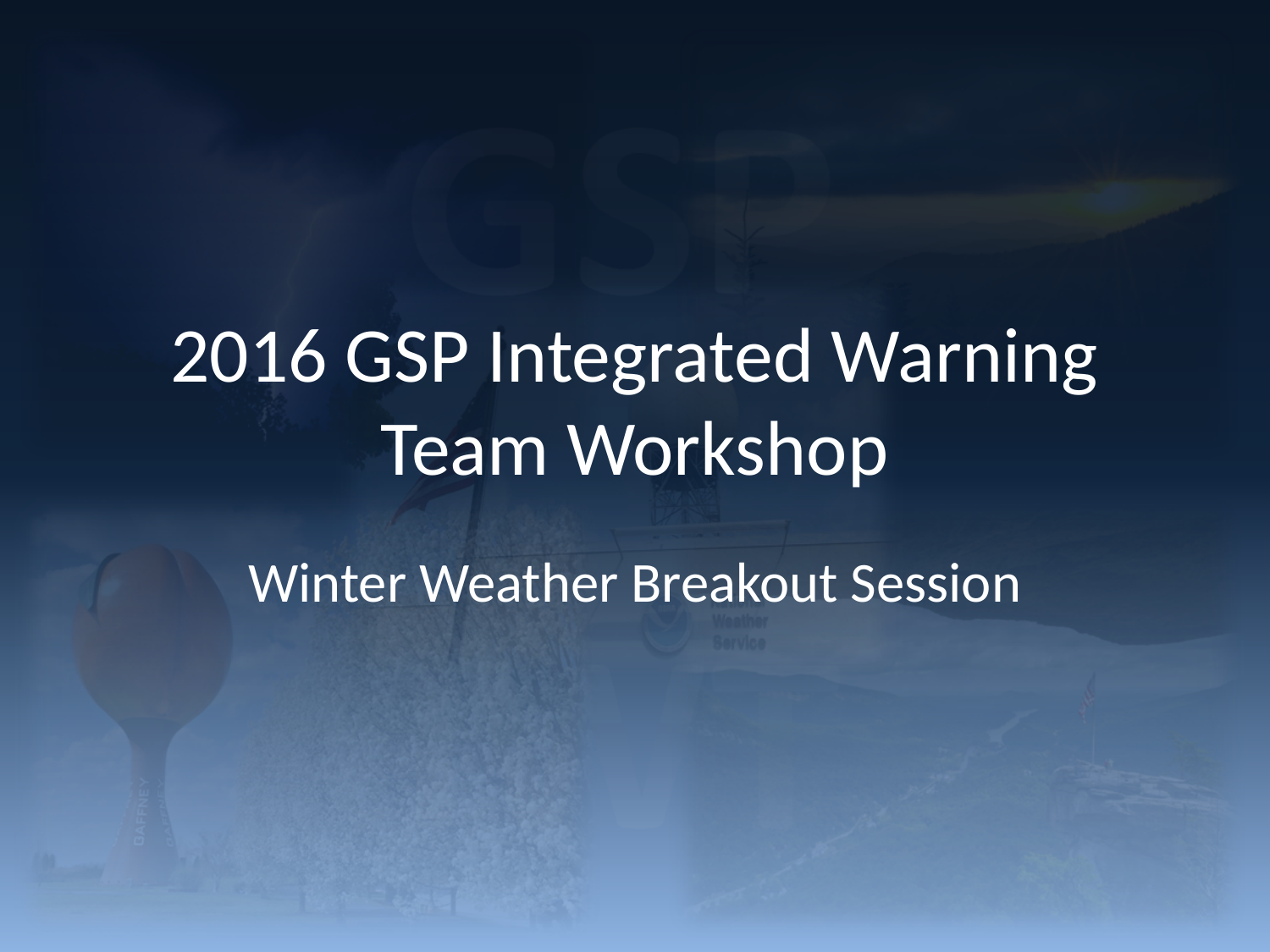

# 2016 GSP Integrated Warning Team Workshop
Winter Weather Breakout Session